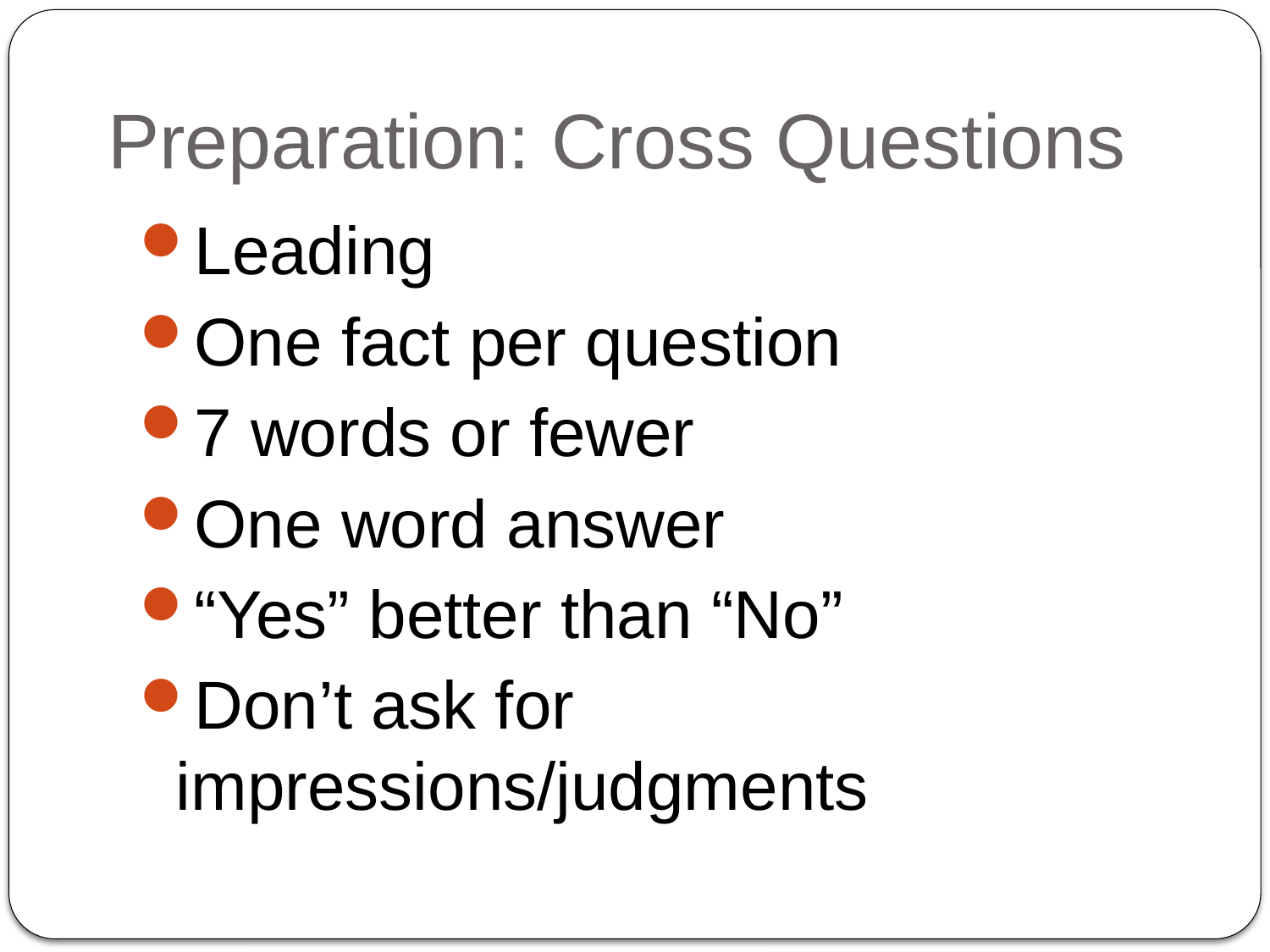

# Preparation: Cross Questions
Leading
One fact per question
7 words or fewer
One word answer
“Yes” better than “No”
Don’t ask for impressions/judgments